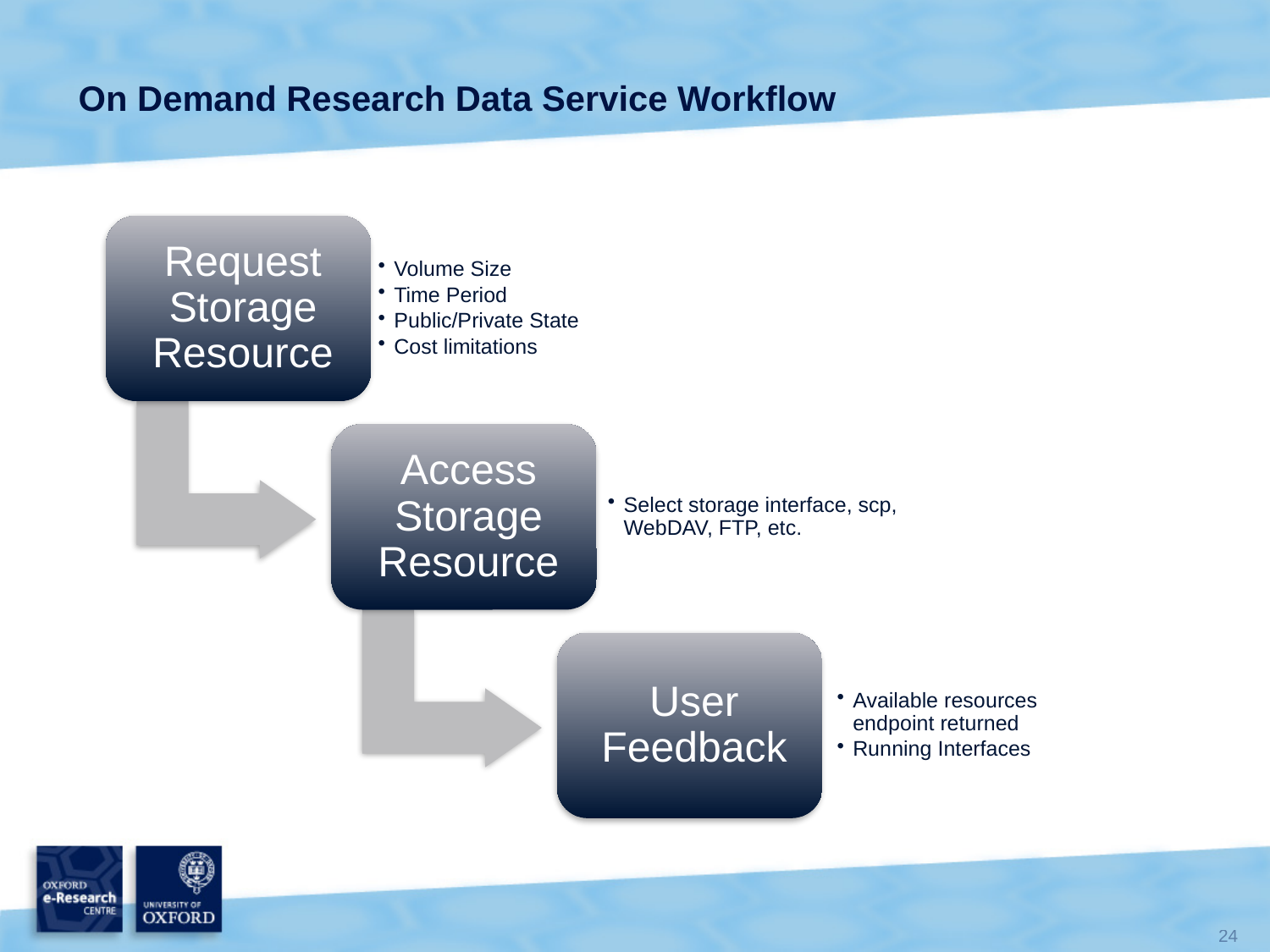

On Demand Research Data Service Workflow
Request Storage Resource
Volume Size
Time Period
Public/Private State
Cost limitations
Access Storage Resource
Select storage interface, scp, WebDAV, FTP, etc.
User Feedback
Available resources endpoint returned
Running Interfaces